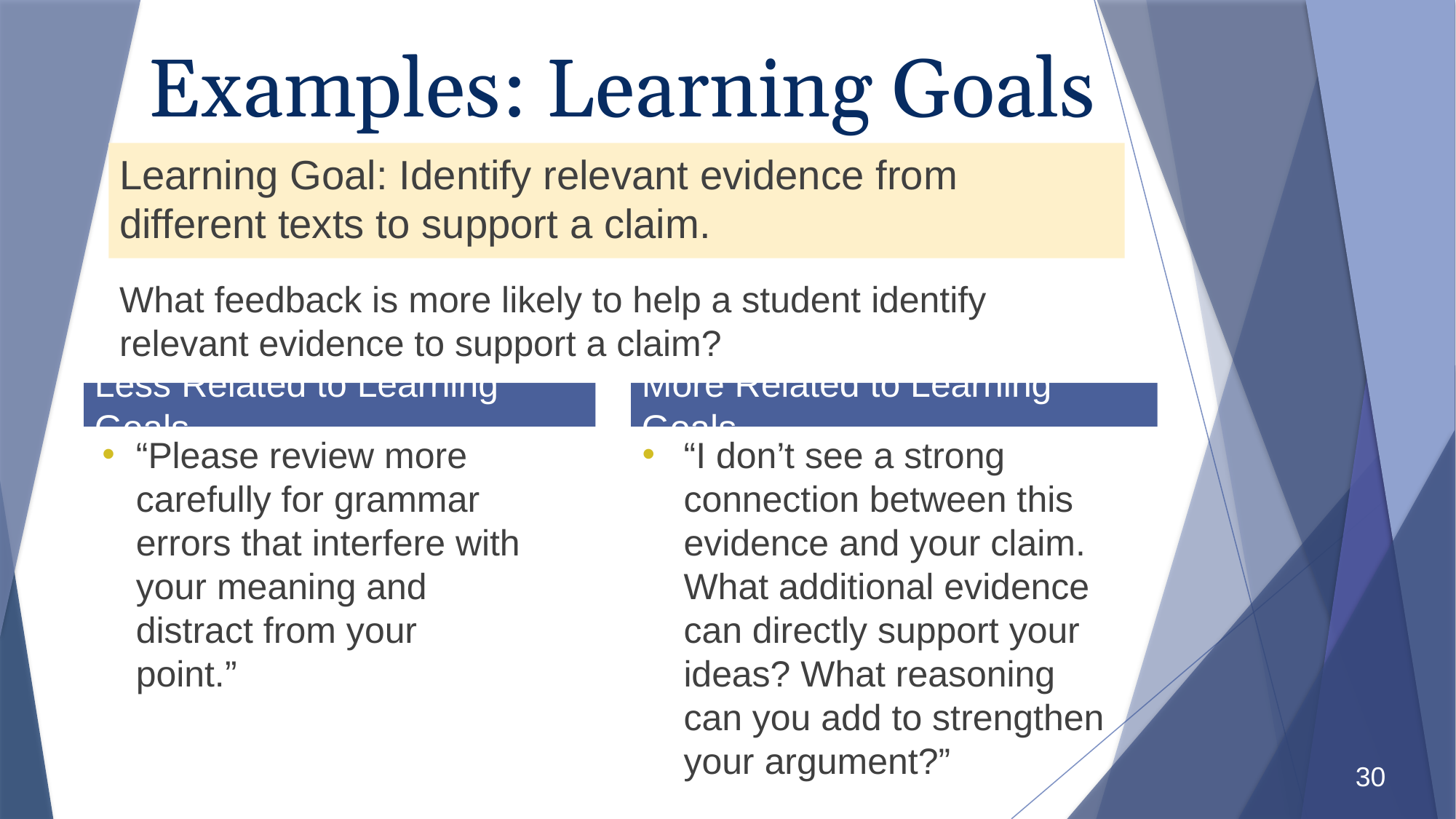

# Examples: Learning Goals
Learning Goal: Identify relevant evidence from different texts to support a claim.
What feedback is more likely to help a student identify relevant evidence to support a claim?

Less Related to Learning Goals
More Related to Learning Goals
“Please review more carefully for grammar errors that interfere with your meaning and distract from your point.”

“I don’t see a strong connection between this evidence and your claim. What additional evidence can directly support your ideas? What reasoning can you add to strengthen your argument?”
30